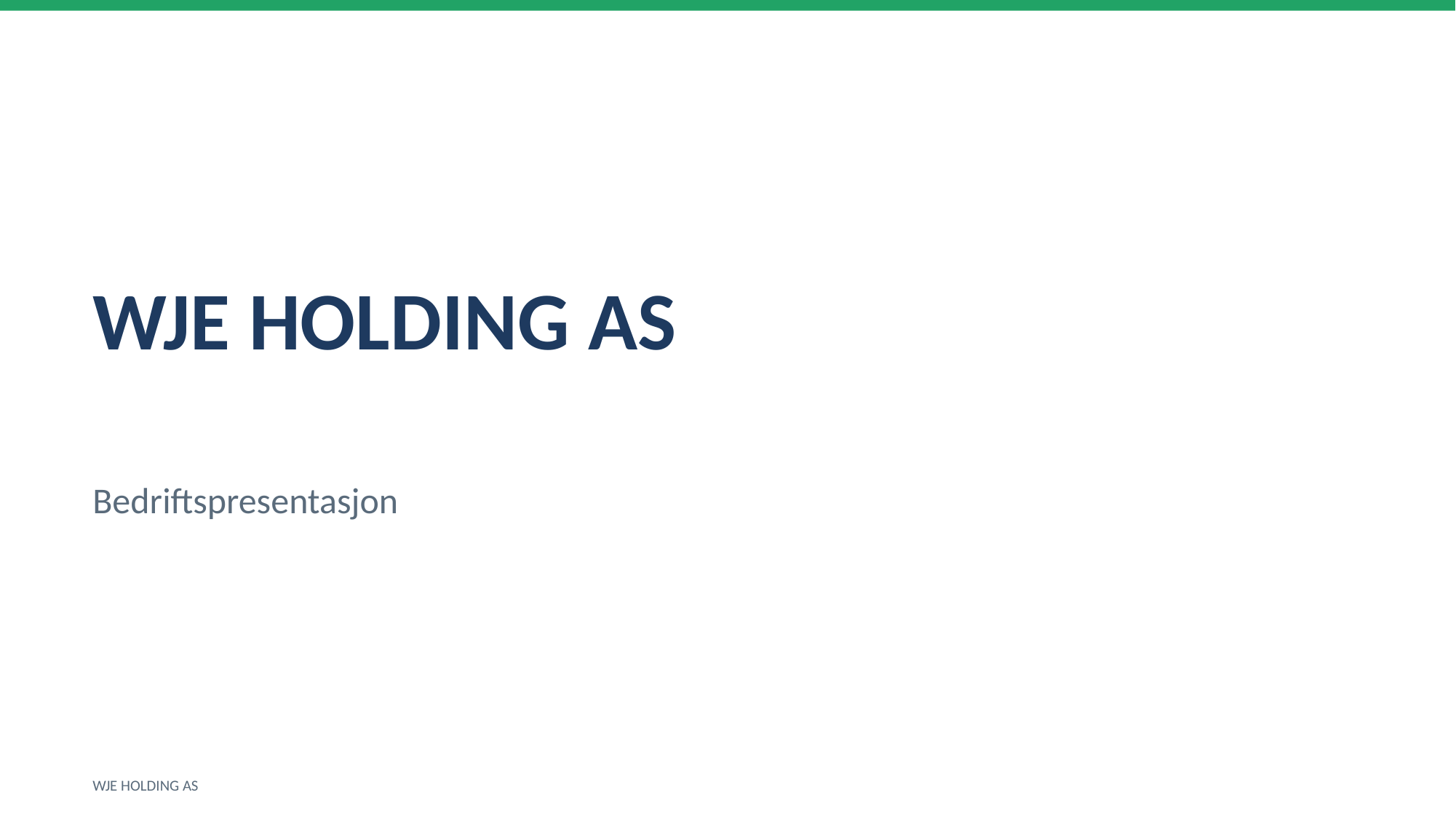

WJE HOLDING AS
Bedriftspresentasjon
WJE HOLDING AS